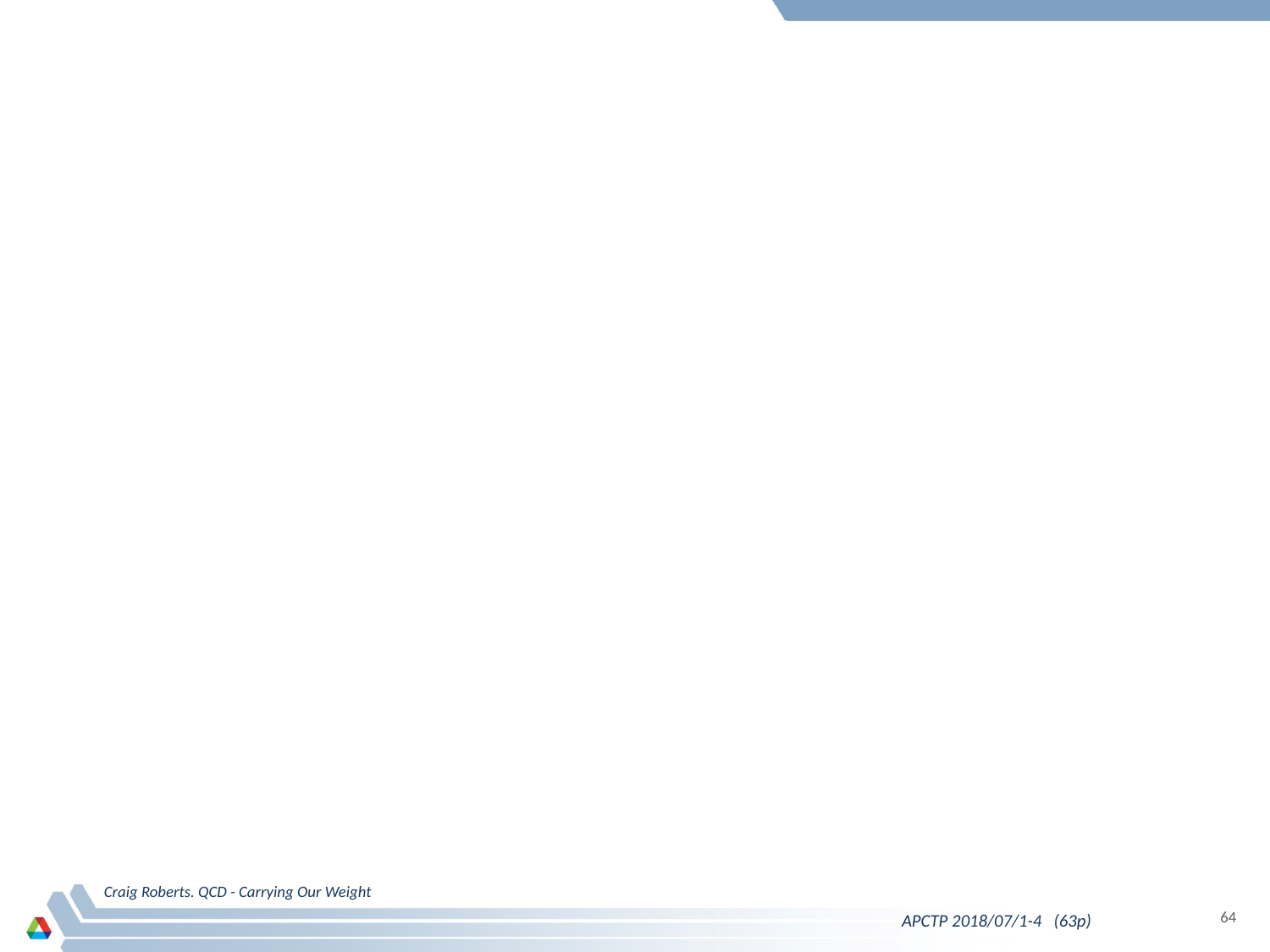

Craig Roberts. QCD - Carrying Our Weight
64
APCTP 2018/07/1-4   (63p)